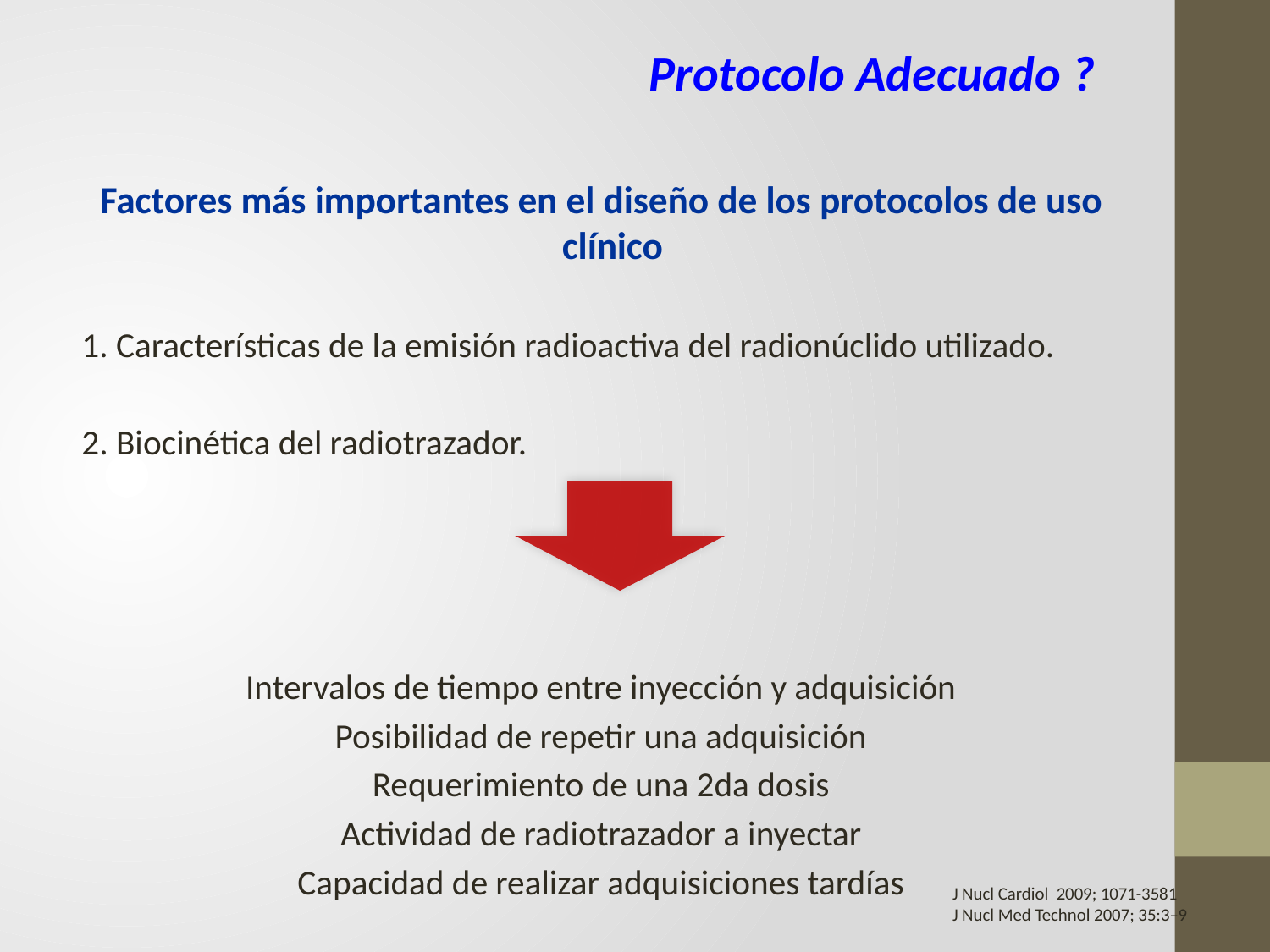

Protocolo Adecuado ?
Factores más importantes en el diseño de los protocolos de uso clínico

	1. Características de la emisión radioactiva del radionúclido utilizado.

	2. Biocinética del radiotrazador.

Intervalos de tiempo entre inyección y adquisición
Posibilidad de repetir una adquisición
Requerimiento de una 2da dosis
Actividad de radiotrazador a inyectar
Capacidad de realizar adquisiciones tardías

J Nucl Cardiol  2009; 1071-3581
J Nucl Med Technol 2007; 35:3–9